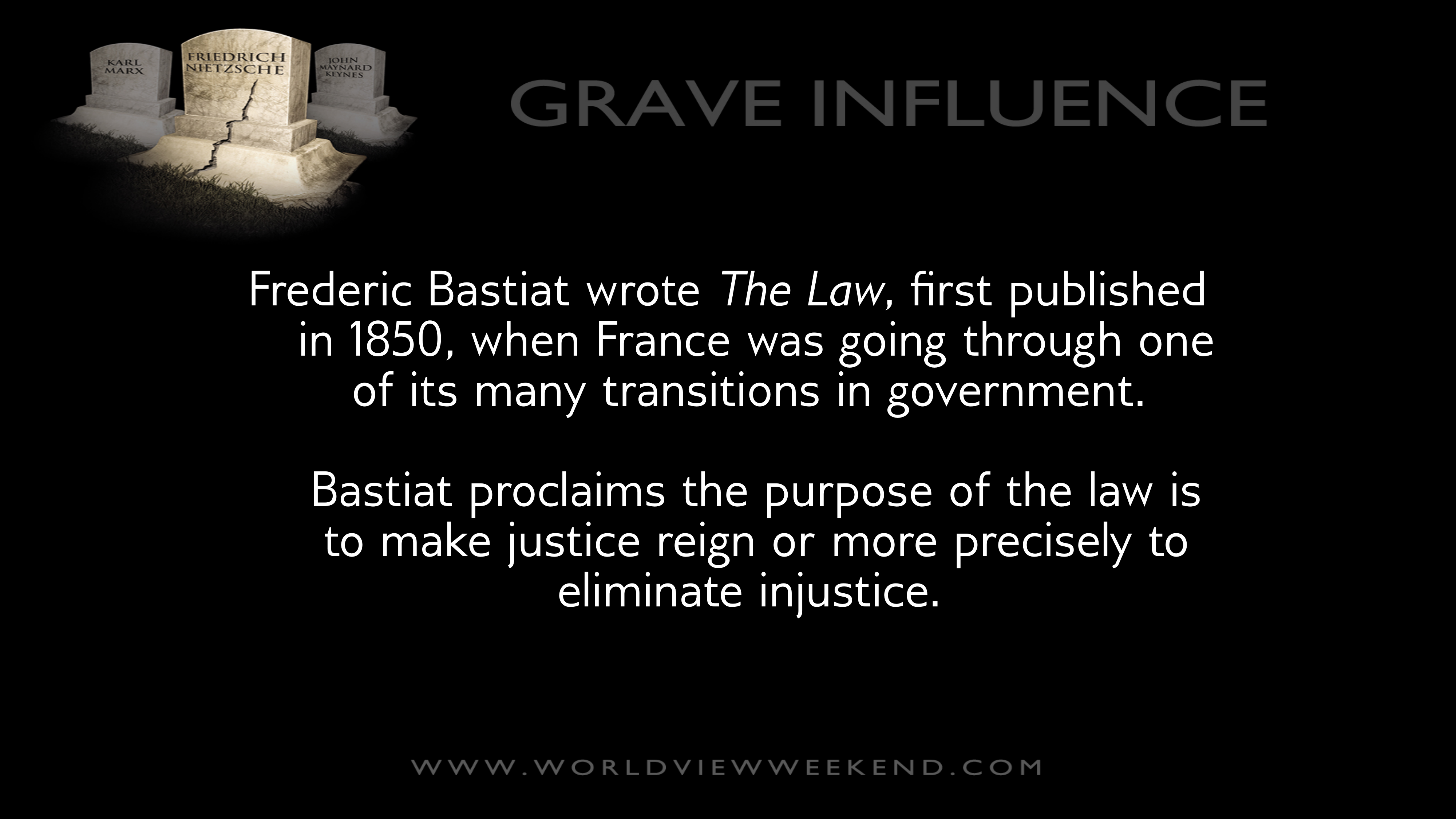

Frederic Bastiat wrote The Law, first published in 1850, when France was going through one of its many transitions in government.
Bastiat proclaims the purpose of the law is to make justice reign or more precisely to eliminate injustice.